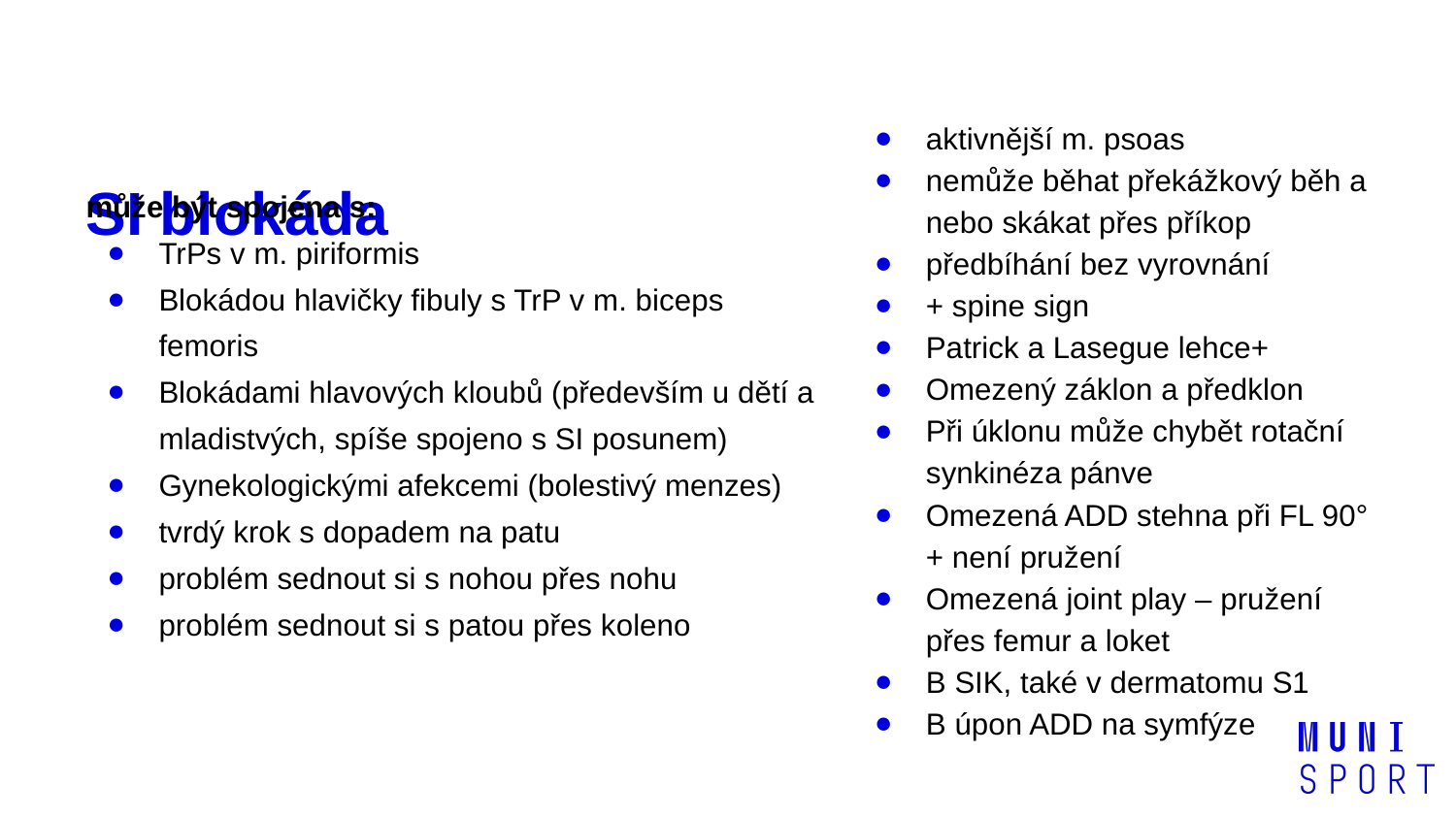

# SI blokáda
aktivnější m. psoas
nemůže běhat překážkový běh a nebo skákat přes příkop
předbíhání bez vyrovnání
+ spine sign
Patrick a Lasegue lehce+
Omezený záklon a předklon
Při úklonu může chybět rotační synkinéza pánve
Omezená ADD stehna při FL 90° + není pružení
Omezená joint play – pružení přes femur a loket
B SIK, také v dermatomu S1
B úpon ADD na symfýze
může být spojena s:
TrPs v m. piriformis
Blokádou hlavičky fibuly s TrP v m. biceps femoris
Blokádami hlavových kloubů (především u dětí a mladistvých, spíše spojeno s SI posunem)
Gynekologickými afekcemi (bolestivý menzes)
tvrdý krok s dopadem na patu
problém sednout si s nohou přes nohu
problém sednout si s patou přes koleno